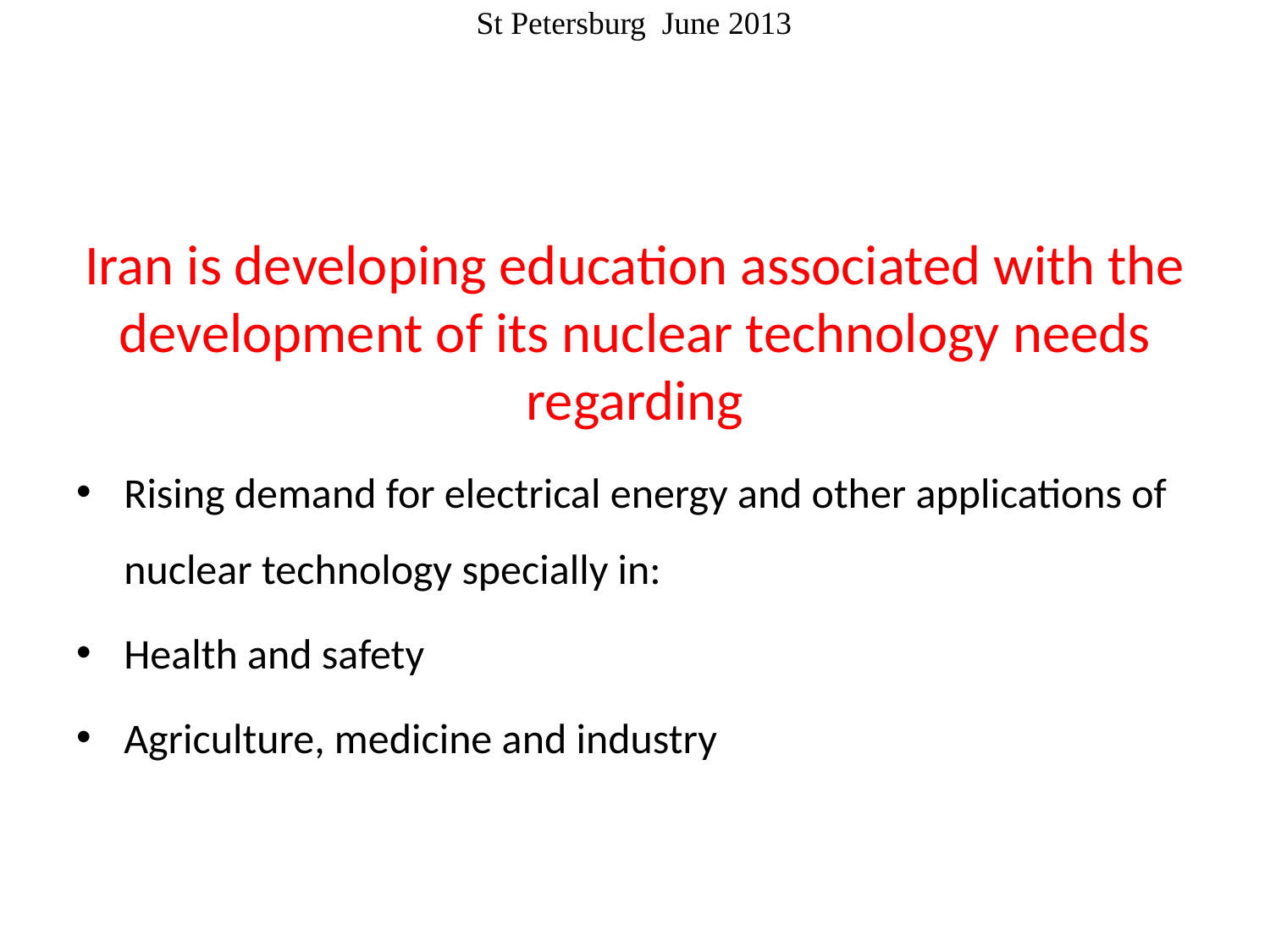

#
Iran is developing education associated with the development of its nuclear technology needs regarding
Rising demand for electrical energy and other applications of nuclear technology specially in:
Health and safety
Agriculture, medicine and industry